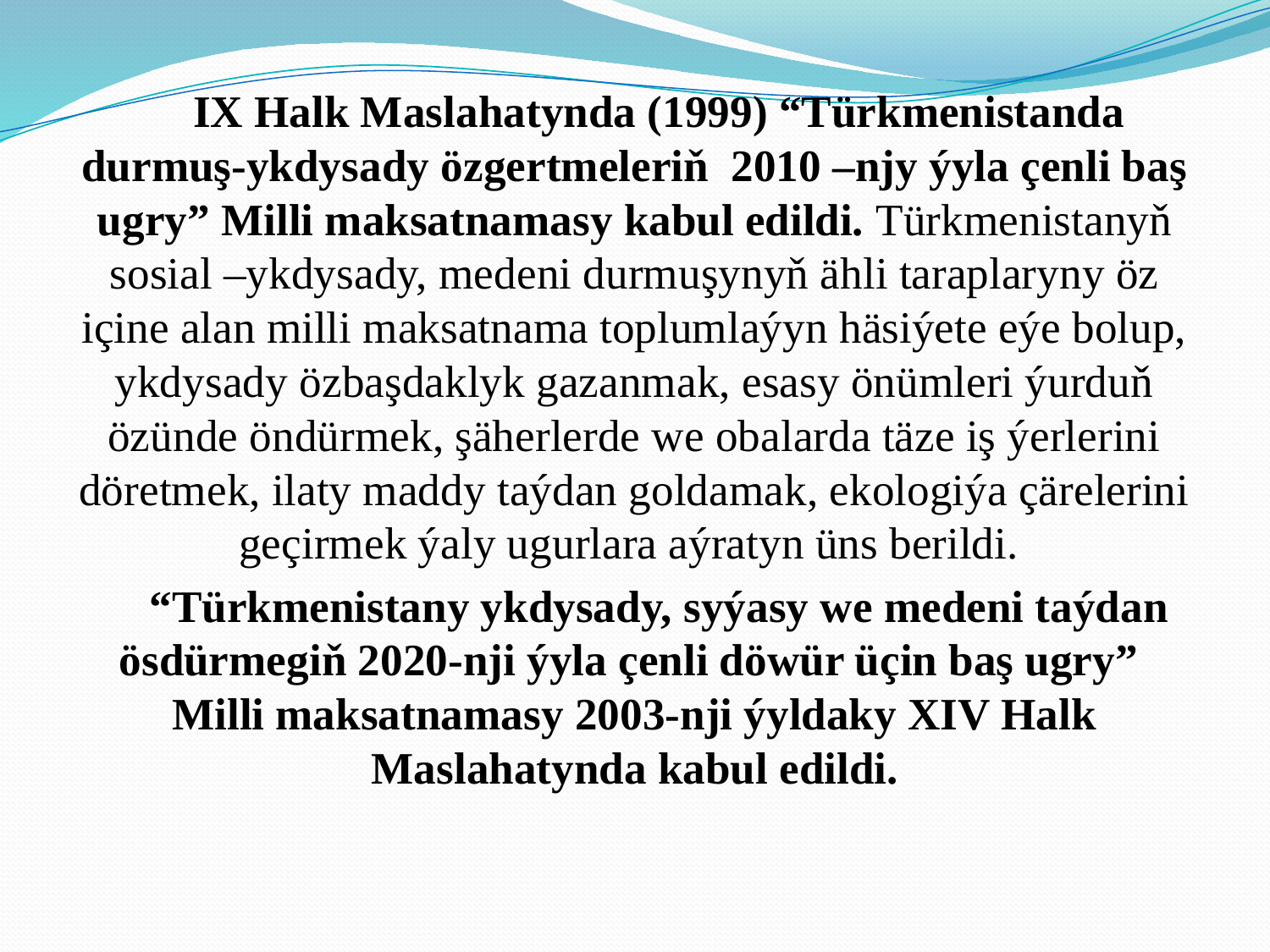

IX Halk Maslahatynda (1999) “Türkmenistanda durmuş-ykdysady özgertmeleriň  2010 –njy ýyla çenli baş ugry” Milli maksatnamasy kabul edildi. Türkmenistanyň sosial –ykdysady, medeni durmuşynyň ähli taraplaryny öz içine alan milli maksatnama toplumlaýyn häsiýete eýe bolup, ykdysady özbaşdaklyk gazanmak, esasy önümleri ýurduň özünde öndürmek, şäherlerde we obalarda täze iş ýerlerini döretmek, ilaty maddy taýdan goldamak, ekologiýa çärelerini geçirmek ýaly ugurlara aýratyn üns berildi.
“Türkmenistany ykdysady, syýasy we medeni taýdan ösdürmegiň 2020-nji ýyla çenli döwür üçin baş ugry”  Milli maksatnamasy 2003-nji ýyldaky XIV Halk Maslahatynda kabul edildi.